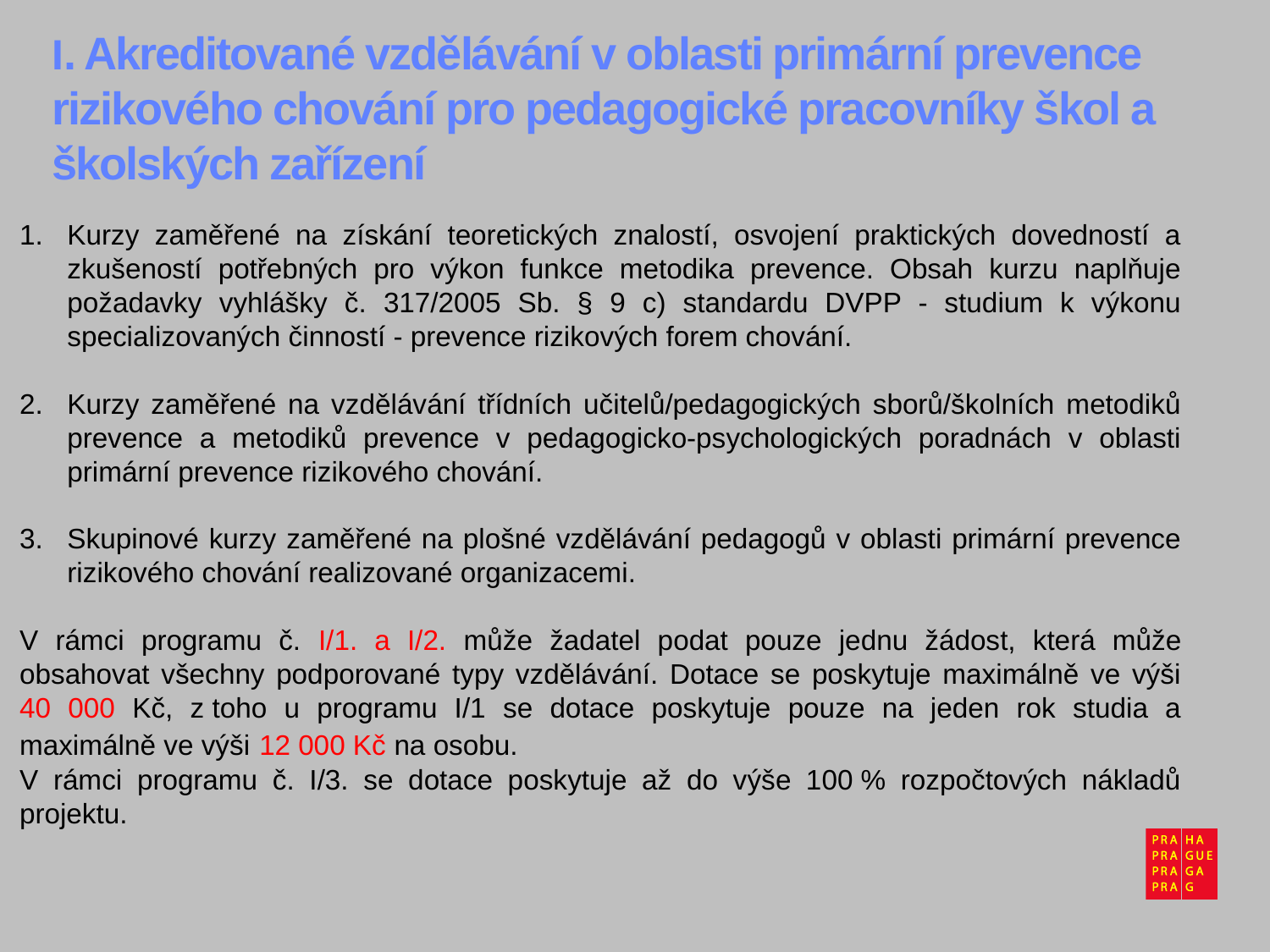

# I. Akreditované vzdělávání v oblasti primární prevence rizikového chování pro pedagogické pracovníky škol a školských zařízení

Kurzy zaměřené na získání teoretických znalostí, osvojení praktických dovedností a zkušeností potřebných pro výkon funkce metodika prevence. Obsah kurzu naplňuje požadavky vyhlášky č. 317/2005 Sb. § 9 c) standardu DVPP - studium k výkonu specializovaných činností - prevence rizikových forem chování.

Kurzy zaměřené na vzdělávání třídních učitelů/pedagogických sborů/školních metodiků prevence a metodiků prevence v pedagogicko-psychologických poradnách v oblasti primární prevence rizikového chování.

Skupinové kurzy zaměřené na plošné vzdělávání pedagogů v oblasti primární prevence rizikového chování realizované organizacemi.

V rámci programu č. I/1. a I/2. může žadatel podat pouze jednu žádost, která může obsahovat všechny podporované typy vzdělávání. Dotace se poskytuje maximálně ve výši 40 000 Kč, z toho u programu I/1 se dotace poskytuje pouze na jeden rok studia a maximálně ve výši 12 000 Kč na osobu.
V rámci programu č. I/3. se dotace poskytuje až do výše 100 % rozpočtových nákladů projektu.